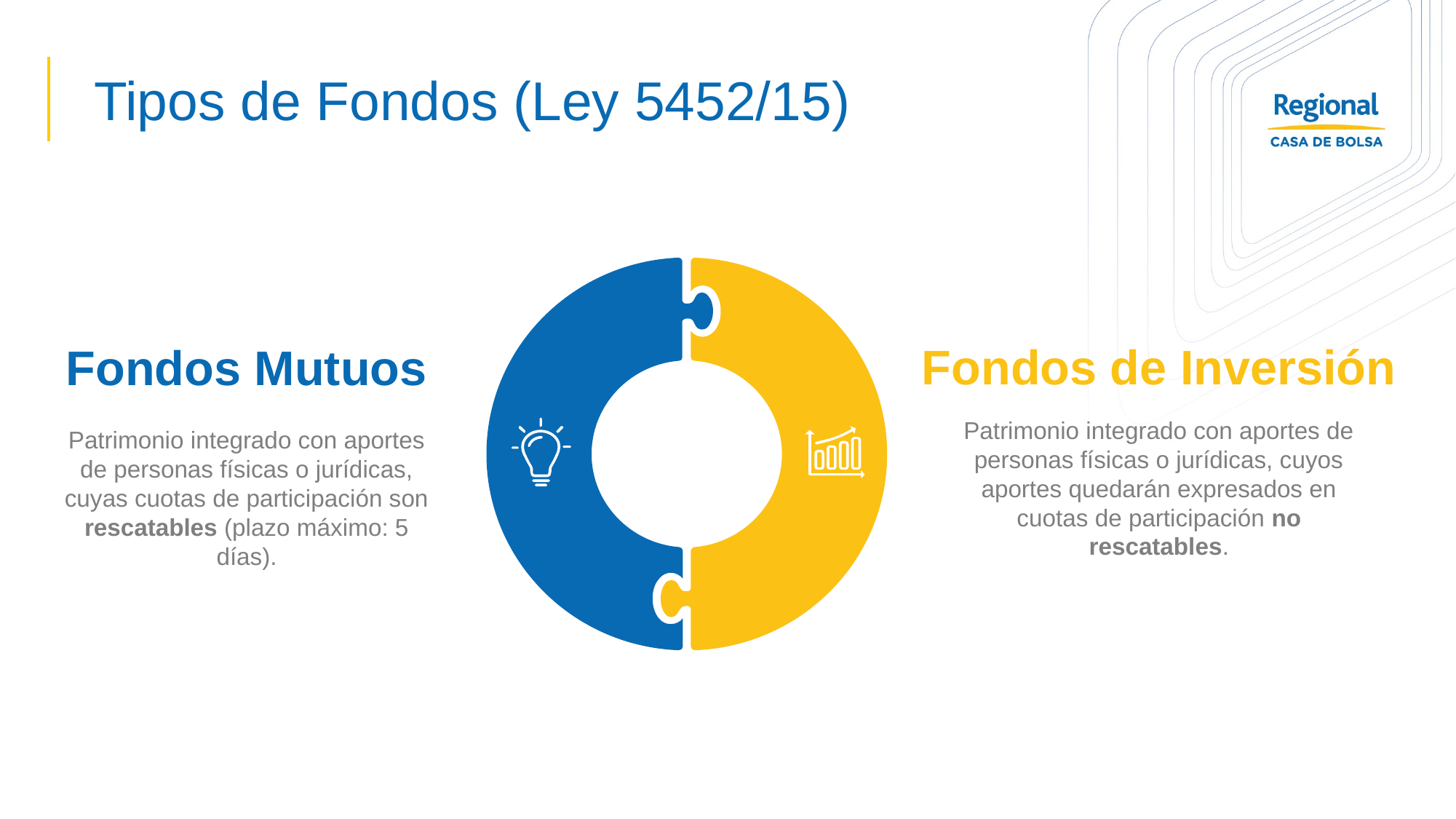

Tipos de Fondos (Ley 5452/15)

Fondos de Inversión
Fondos Mutuos
Patrimonio integrado con aportes de personas físicas o jurídicas, cuyos aportes quedarán expresados en cuotas de participación no rescatables.
Patrimonio integrado con aportes de personas físicas o jurídicas, cuyas cuotas de participación son rescatables (plazo máximo: 5 días).